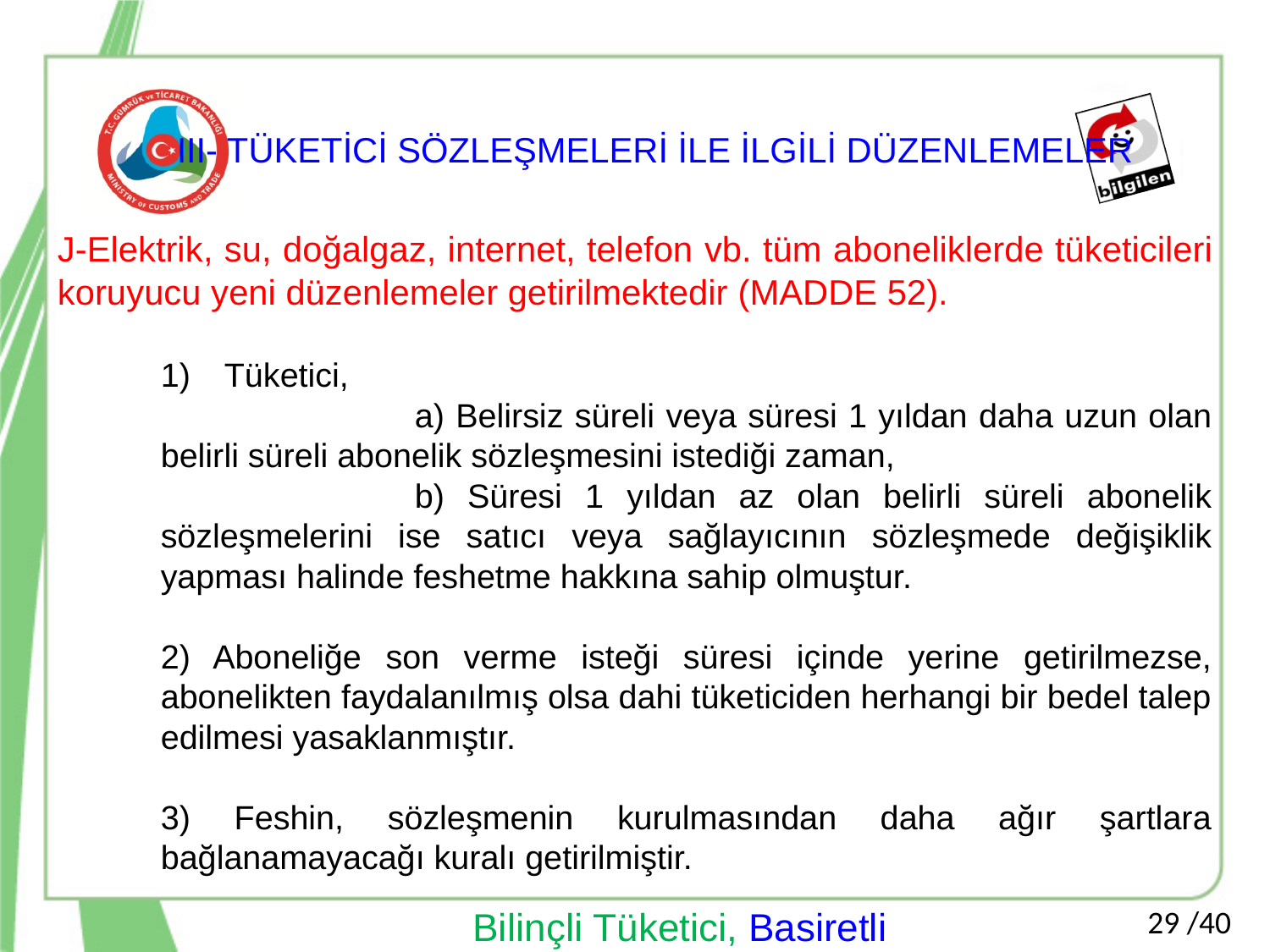

III- TÜKETİCİ SÖZLEŞMELERİ İLE İLGİLİ DÜZENLEMELER

J-Elektrik, su, doğalgaz, internet, telefon vb. tüm aboneliklerde tüketicileri koruyucu yeni düzenlemeler getirilmektedir (MADDE 52).

Tüketici,
		a) Belirsiz süreli veya süresi 1 yıldan daha uzun olan belirli süreli abonelik sözleşmesini istediği zaman,
		b) Süresi 1 yıldan az olan belirli süreli abonelik sözleşmelerini ise satıcı veya sağlayıcının sözleşmede değişiklik yapması halinde feshetme hakkına sahip olmuştur.

2) Aboneliğe son verme isteği süresi içinde yerine getirilmezse, abonelikten faydalanılmış olsa dahi tüketiciden herhangi bir bedel talep edilmesi yasaklanmıştır.

3) Feshin, sözleşmenin kurulmasından daha ağır şartlara bağlanamayacağı kuralı getirilmiştir.